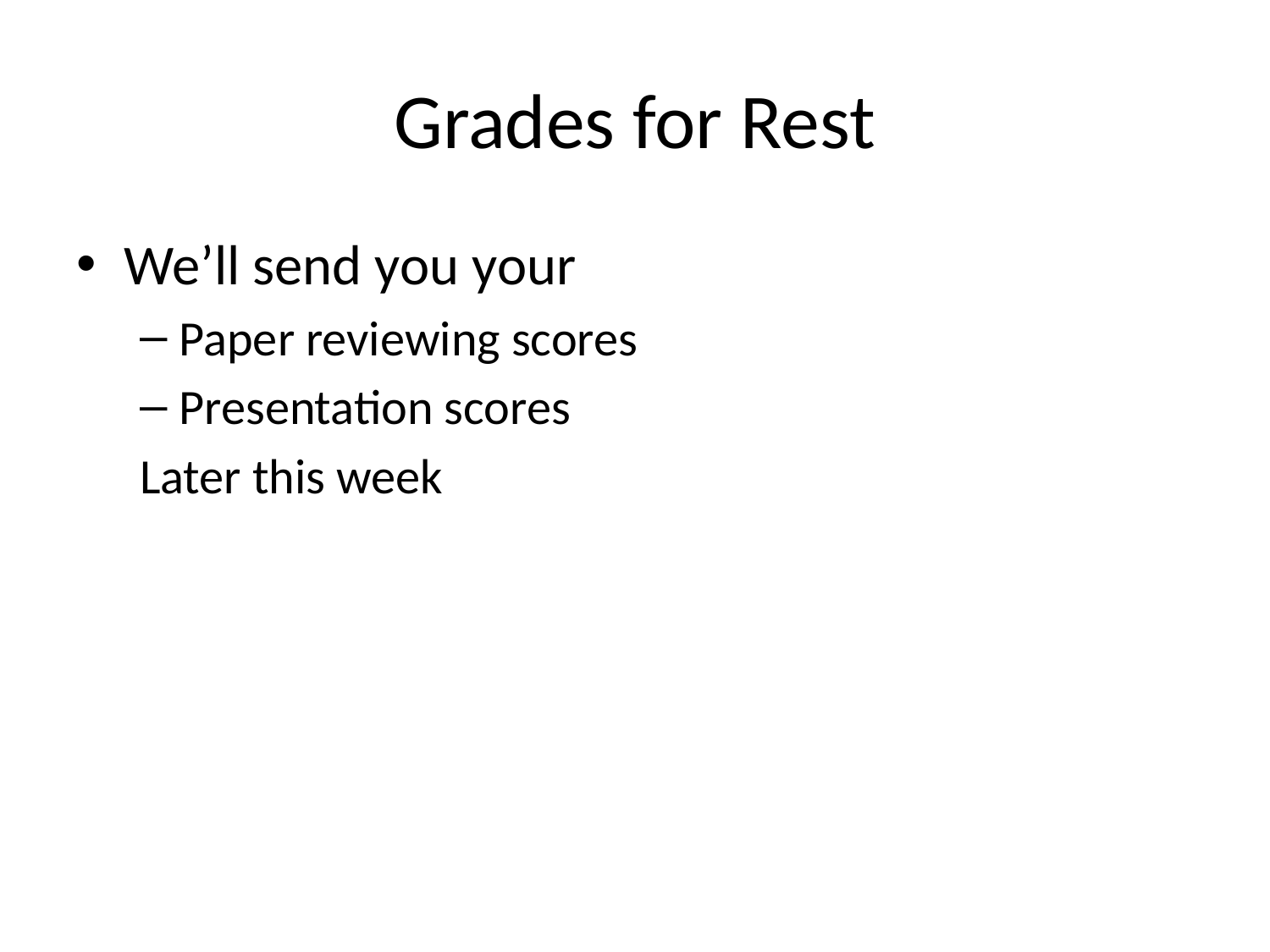

# Grades for Rest
We’ll send you your
Paper reviewing scores
Presentation scores
Later this week